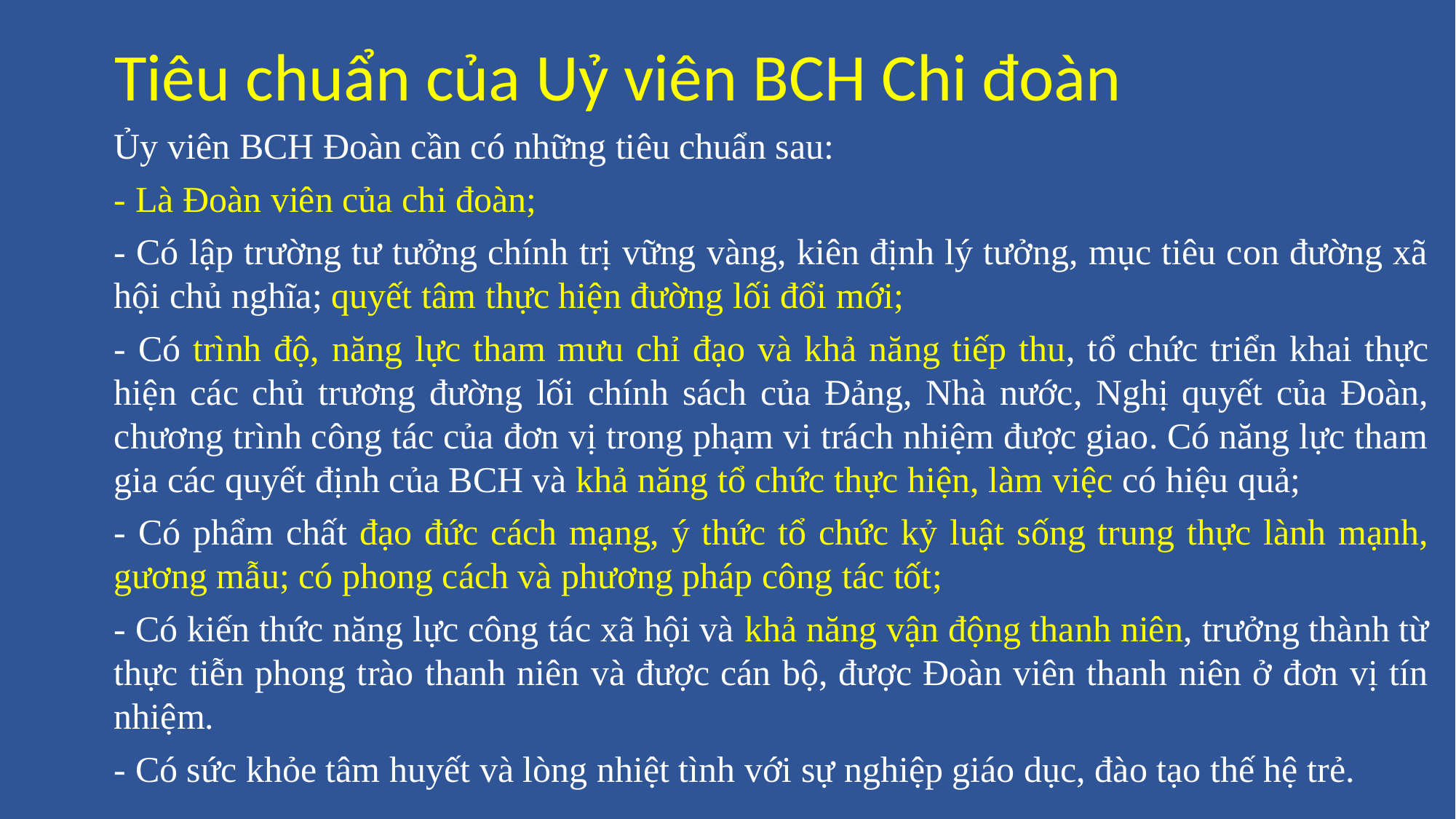

# Tiêu chuẩn của Uỷ viên BCH Chi đoàn
Ủy viên BCH Đoàn cần có những tiêu chuẩn sau:
- Là Đoàn viên của chi đoàn;
- Có lập trường tư tưởng chính trị vững vàng, kiên định lý tưởng, mục tiêu con đường xã hội chủ nghĩa; quyết tâm thực hiện đường lối đổi mới;
- Có trình độ, năng lực tham mưu chỉ đạo và khả năng tiếp thu, tổ chức triển khai thực hiện các chủ trương đường lối chính sách của Đảng, Nhà nước, Nghị quyết của Đoàn, chương trình công tác của đơn vị trong phạm vi trách nhiệm được giao. Có năng lực tham gia các quyết định của BCH và khả năng tổ chức thực hiện, làm việc có hiệu quả;
- Có phẩm chất đạo đức cách mạng, ý thức tổ chức kỷ luật sống trung thực lành mạnh, gương mẫu; có phong cách và phương pháp công tác tốt;
- Có kiến thức năng lực công tác xã hội và khả năng vận động thanh niên, trưởng thành từ thực tiễn phong trào thanh niên và được cán bộ, được Đoàn viên thanh niên ở đơn vị tín nhiệm.
- Có sức khỏe tâm huyết và lòng nhiệt tình với sự nghiệp giáo dục, đào tạo thế hệ trẻ.